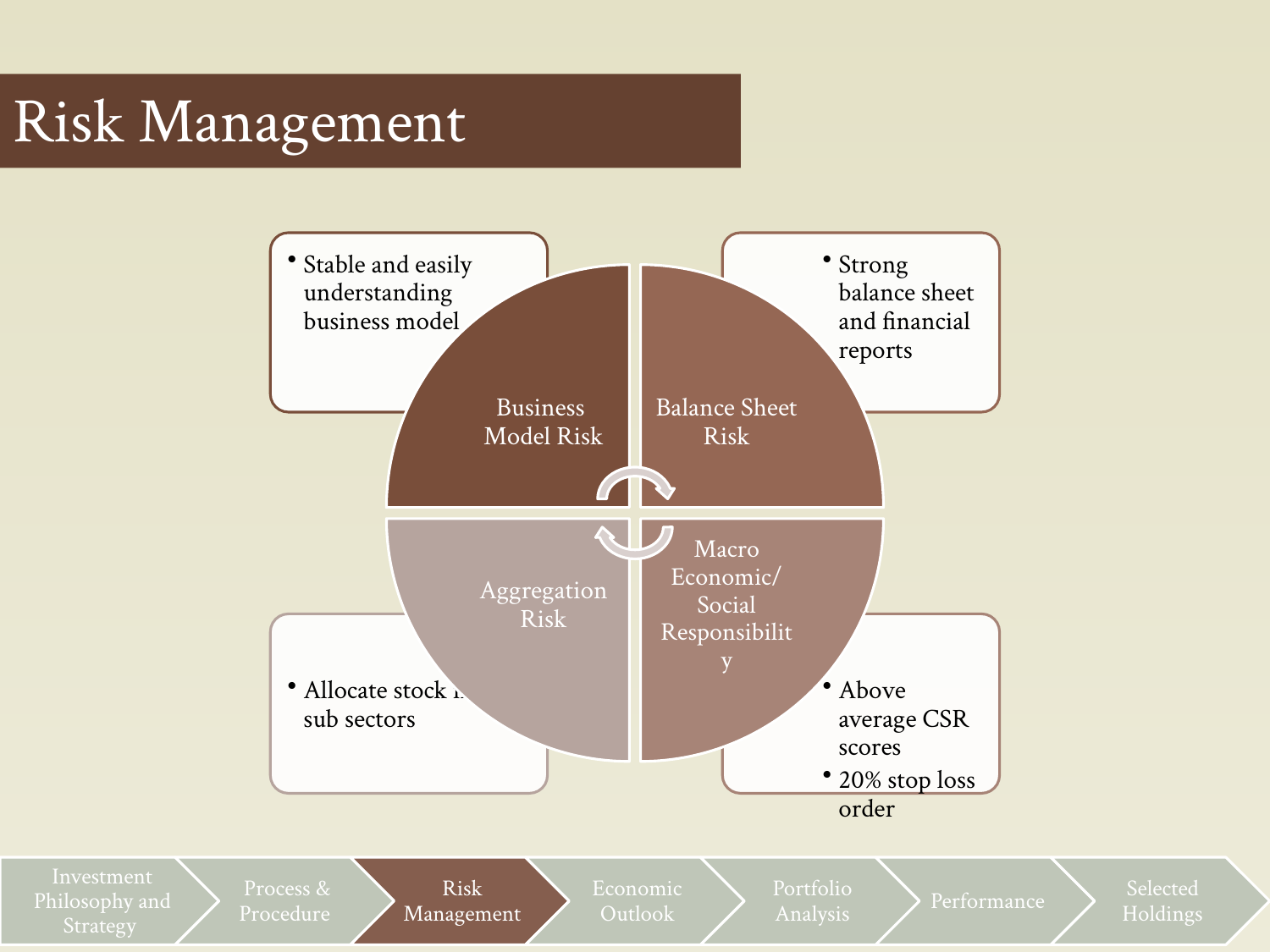

Risk Management
Above average CSR scores
20% stop loss order
Allocate stock in all 10 sub sectors
Strong balance sheet and financial reports
Stable and easily understanding business model
Business  Model Risk
Balance Sheet Risk
Macro Economic/ Social Responsibility
Aggregation Risk
Investment Philosophy and Strategy
Process & Procedure
Risk Management
Economic Outlook
Portfolio Analysis
Performance
Selected Holdings